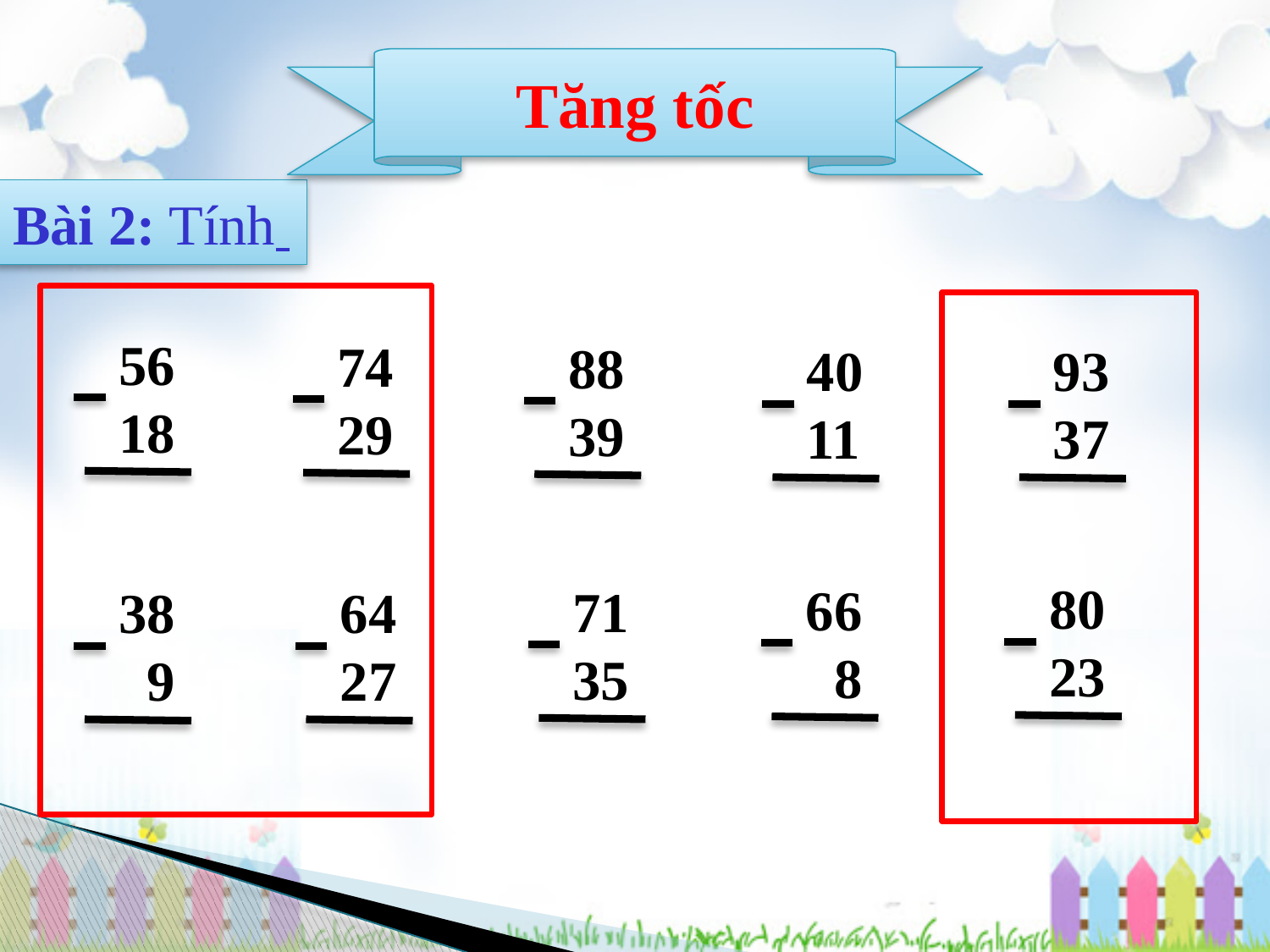

Tăng tốc
Bài 2: Tính

56
18
74
29
88
39
40
11
93
37
80
23
66
  8
71
35
38
  9
64
27